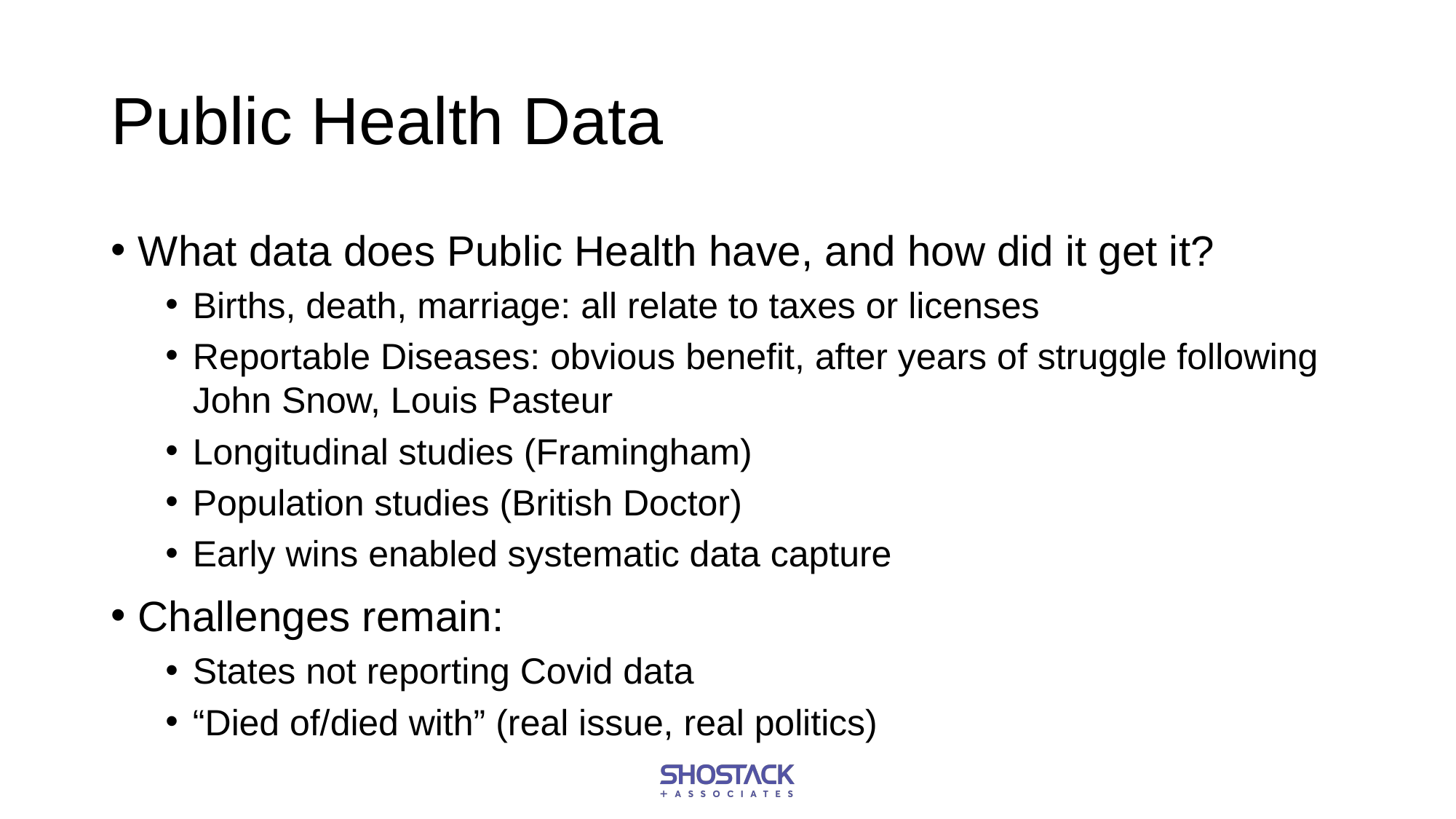

# Public Health Data
What data does Public Health have, and how did it get it?
Births, death, marriage: all relate to taxes or licenses
Reportable Diseases: obvious benefit, after years of struggle following John Snow, Louis Pasteur
Longitudinal studies (Framingham)
Population studies (British Doctor)
Early wins enabled systematic data capture
Challenges remain:
States not reporting Covid data
“Died of/died with” (real issue, real politics)